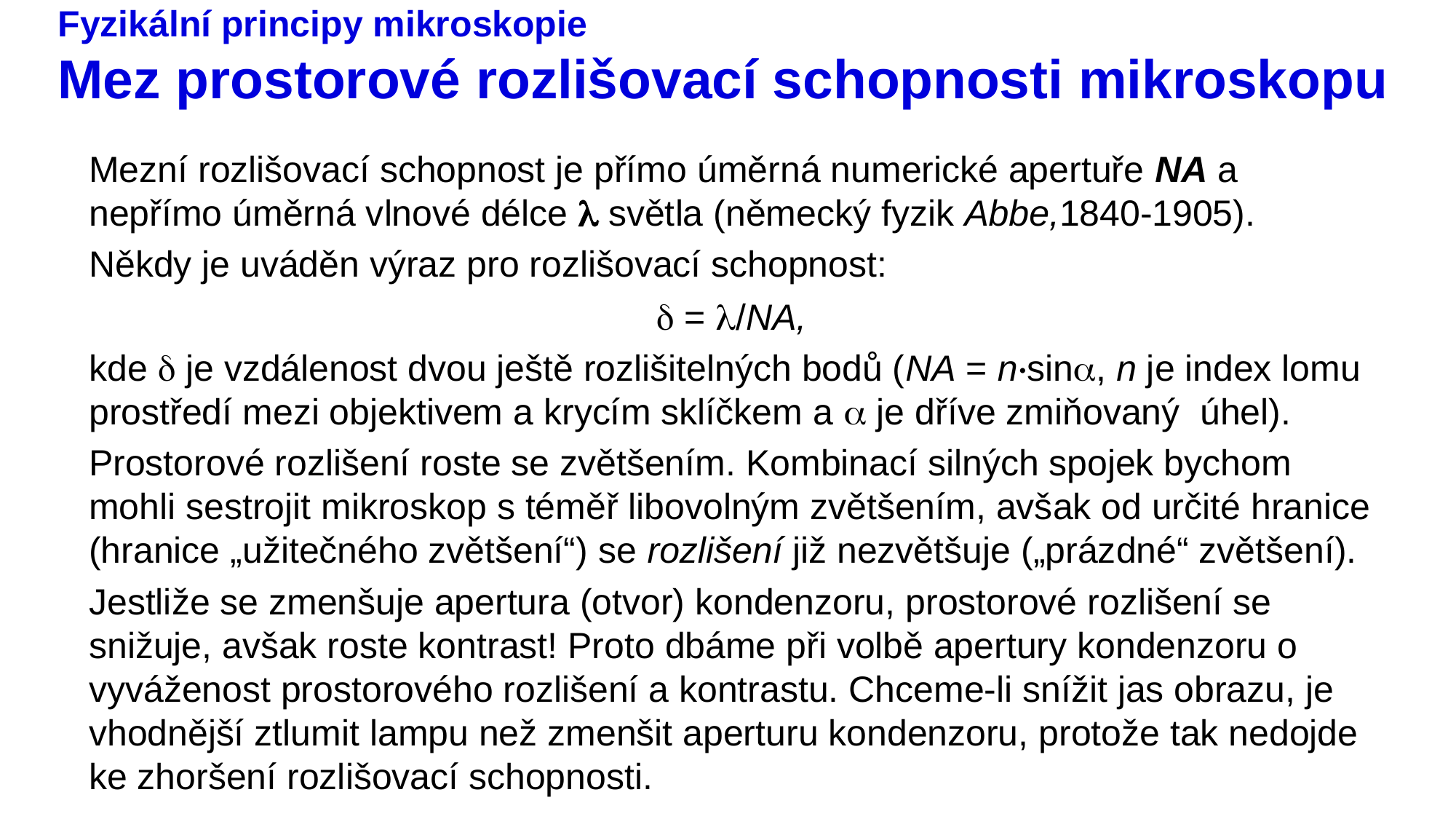

# Fyzikální principy mikroskopie Mez prostorové rozlišovací schopnosti mikroskopu
Mezní rozlišovací schopnost je přímo úměrná numerické apertuře NA a nepřímo úměrná vlnové délce λ světla (německý fyzik Abbe,1840-1905).
Někdy je uváděn výraz pro rozlišovací schopnost:
δ = λ/NA,
kde δ je vzdálenost dvou ještě rozlišitelných bodů (NA = n·sinα, n je index lomu prostředí mezi objektivem a krycím sklíčkem a α je dříve zmiňovaný  úhel).
Prostorové rozlišení roste se zvětšením. Kombinací silných spojek bychom mohli sestrojit mikroskop s téměř libovolným zvětšením, avšak od určité hranice (hranice „užitečného zvětšení“) se rozlišení již nezvětšuje („prázdné“ zvětšení).
Jestliže se zmenšuje apertura (otvor) kondenzoru, prostorové rozlišení se snižuje, avšak roste kontrast! Proto dbáme při volbě apertury kondenzoru o vyváženost prostorového rozlišení a kontrastu. Chceme-li snížit jas obrazu, je vhodnější ztlumit lampu než zmenšit aperturu kondenzoru, protože tak nedojde ke zhoršení rozlišovací schopnosti.